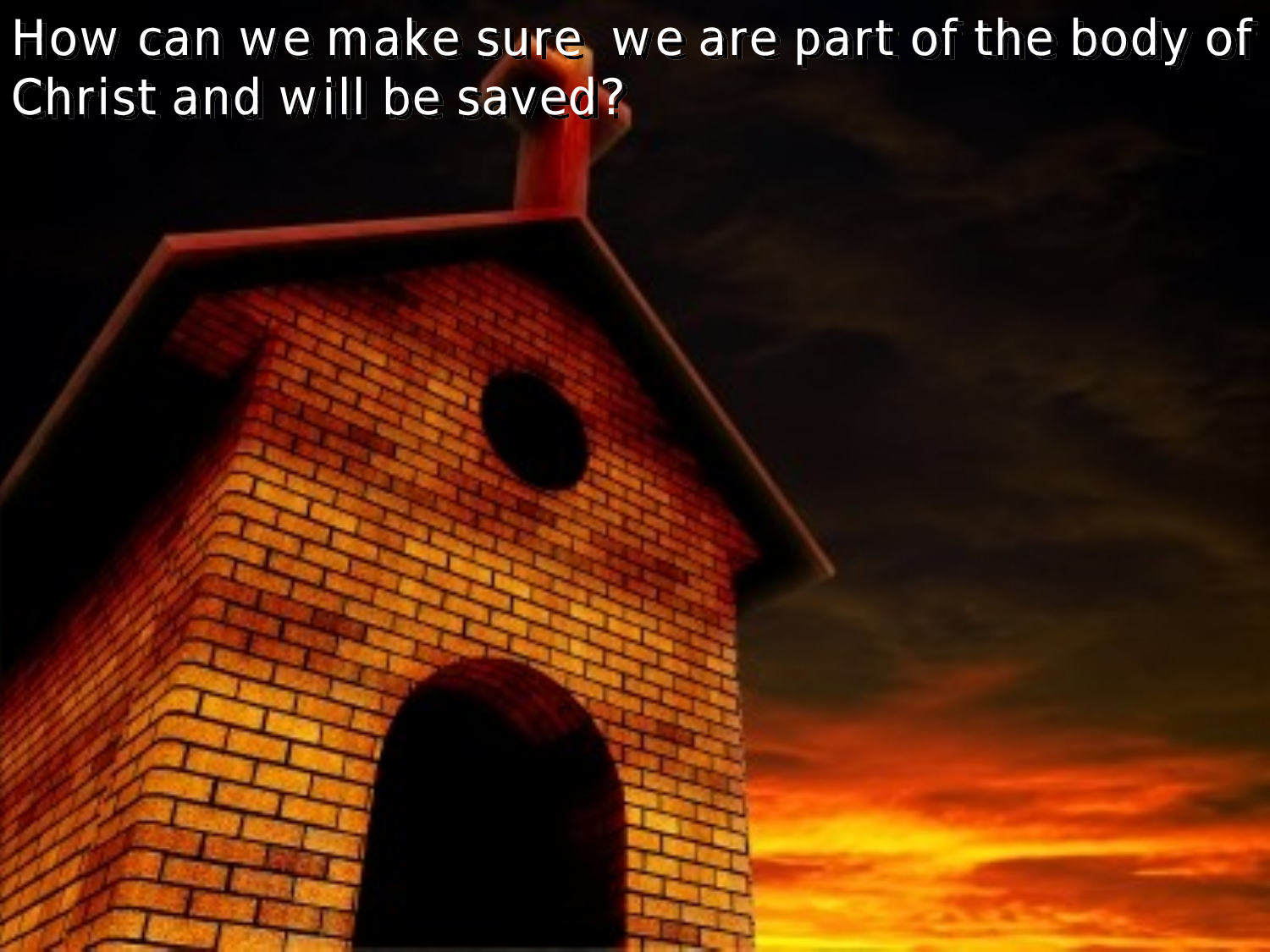

How can we make sure  we are part of the body of Christ and will be saved?